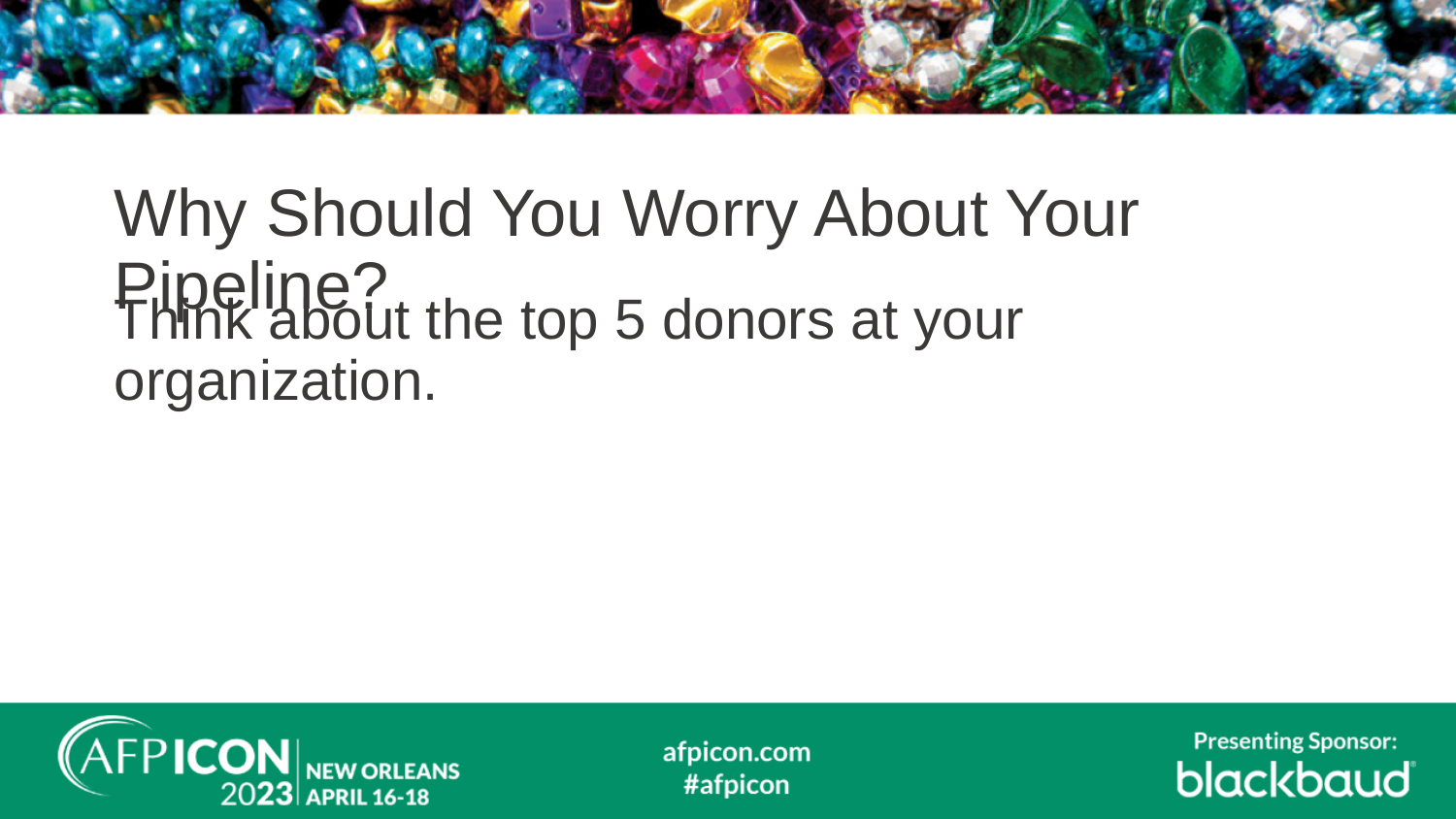

# Why Should You Worry About Your Pipeline?
Think about the top 5 donors at your organization.